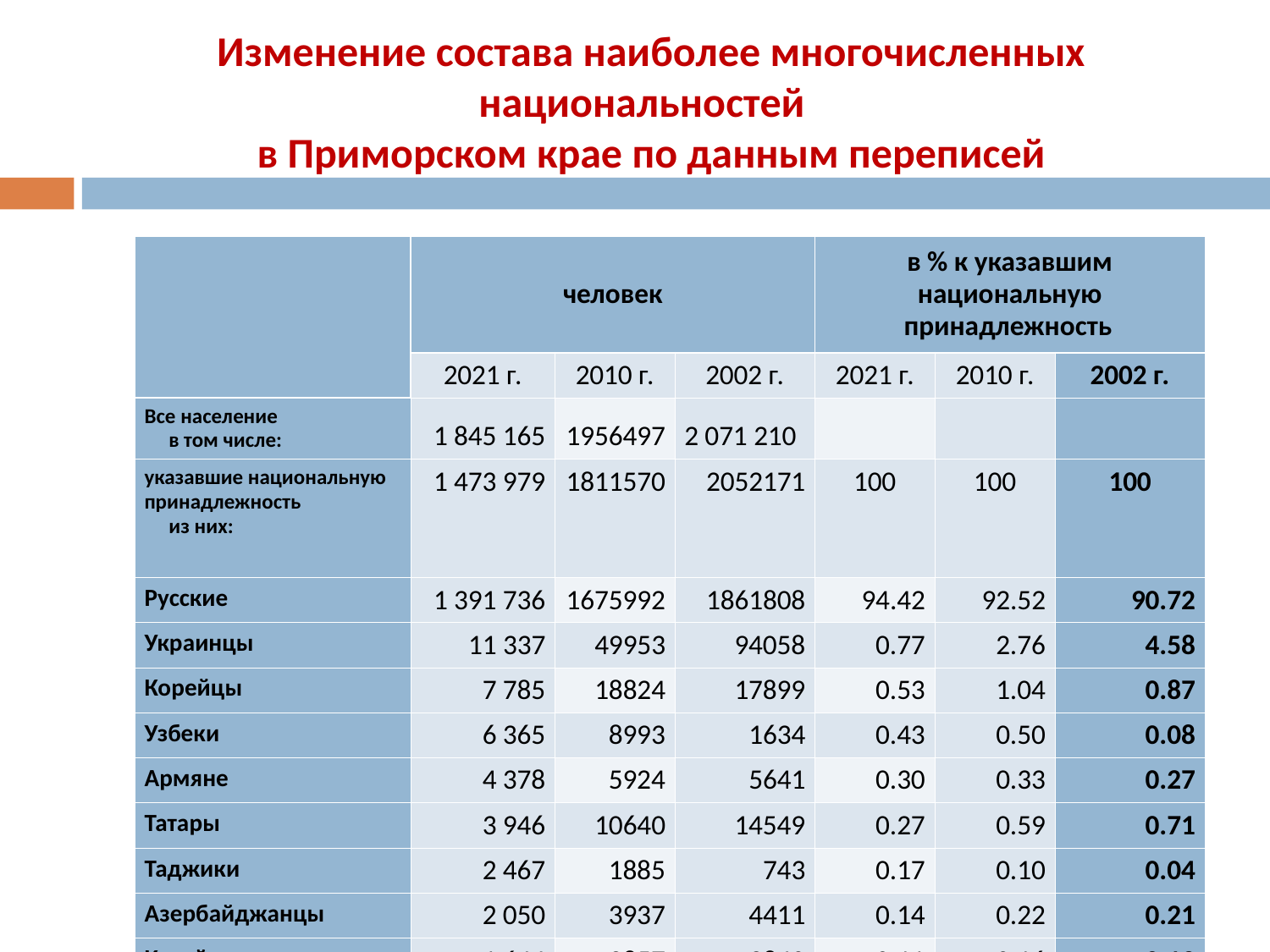

# Изменение состава наиболее многочисленных национальностей в Приморском крае по данным переписей
|  | человек |  |  | в % к указавшим национальную принадлежность |  |  |
| --- | --- | --- | --- | --- | --- | --- |
|  | 2021 г. | 2010 г. | 2002 г. | 2021 г. | 2010 г. | 2002 г. |
| Все население в том числе: | 1 845 165 | 1956497 | 2 071 210 |  |  |  |
| указавшие национальную принадлежность из них: | 1 473 979 | 1811570 | 2052171 | 100 | 100 | 100 |
| Русские | 1 391 736 | 1675992 | 1861808 | 94.42 | 92.52 | 90.72 |
| Украинцы | 11 337 | 49953 | 94058 | 0.77 | 2.76 | 4.58 |
| Корейцы | 7 785 | 18824 | 17899 | 0.53 | 1.04 | 0.87 |
| Узбеки | 6 365 | 8993 | 1634 | 0.43 | 0.50 | 0.08 |
| Армяне | 4 378 | 5924 | 5641 | 0.30 | 0.33 | 0.27 |
| Татары | 3 946 | 10640 | 14549 | 0.27 | 0.59 | 0.71 |
| Таджики | 2 467 | 1885 | 743 | 0.17 | 0.10 | 0.04 |
| Азербайджанцы | 2 050 | 3937 | 4411 | 0.14 | 0.22 | 0.21 |
| Китайцы | 1 644 | 2857 | 3840 | 0.11 | 0.16 | 0.19 |
| Белорусы | 1 443 | 5930 | 11627 | 0.10 | 0.33 | 0.57 |